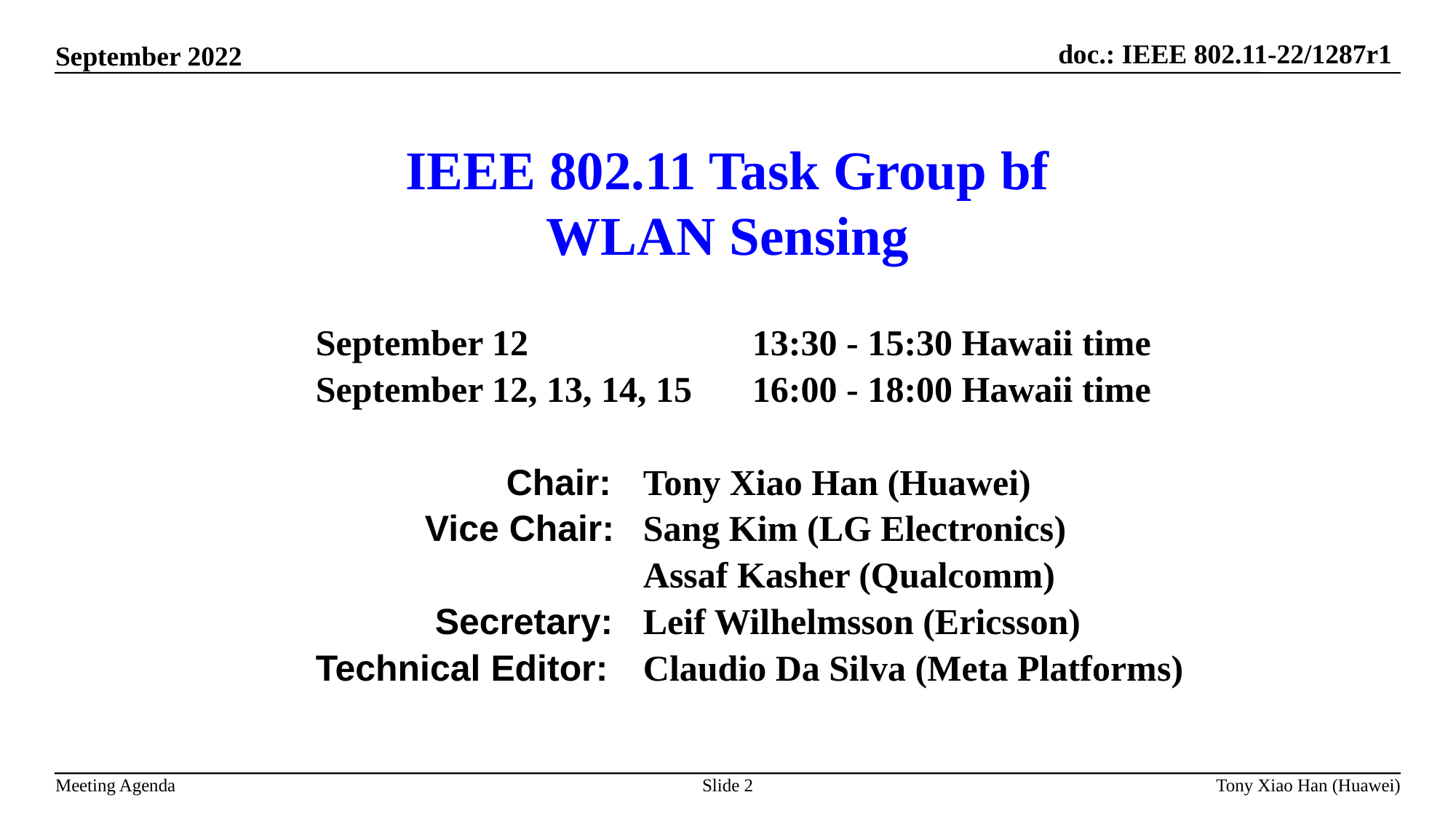

# IEEE 802.11 Task Group bf WLAN Sensing
		September 12 		13:30 - 15:30 Hawaii time
		September 12, 13, 14, 15 	16:00 - 18:00 Hawaii time

		   	        Chair:	Tony Xiao Han (Huawei)
			Vice Chair: 	Sang Kim (LG Electronics)
 					Assaf Kasher (Qualcomm)
			 Secretary: 	Leif Wilhelmsson (Ericsson)
		Technical Editor:	Claudio Da Silva (Meta Platforms)